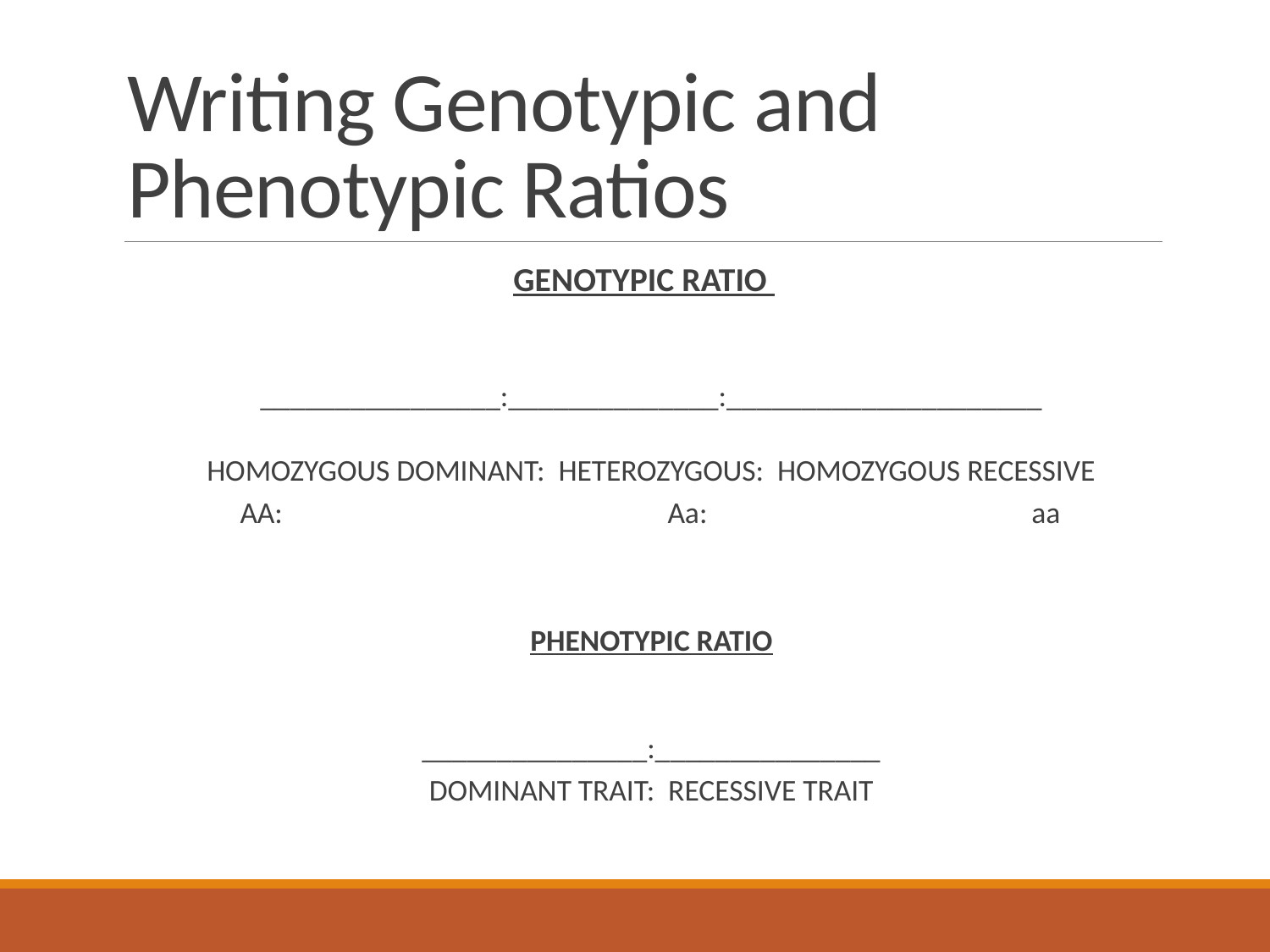

# Writing Genotypic and Phenotypic Ratios
GENOTYPIC RATIO

	________________:______________:_____________________
HOMOZYGOUS DOMINANT:  HETEROZYGOUS:  HOMOZYGOUS RECESSIVE
AA:                                                         Aa:                                                aa

PHENOTYPIC RATIO
_______________:_______________
DOMINANT TRAIT:  RECESSIVE TRAIT